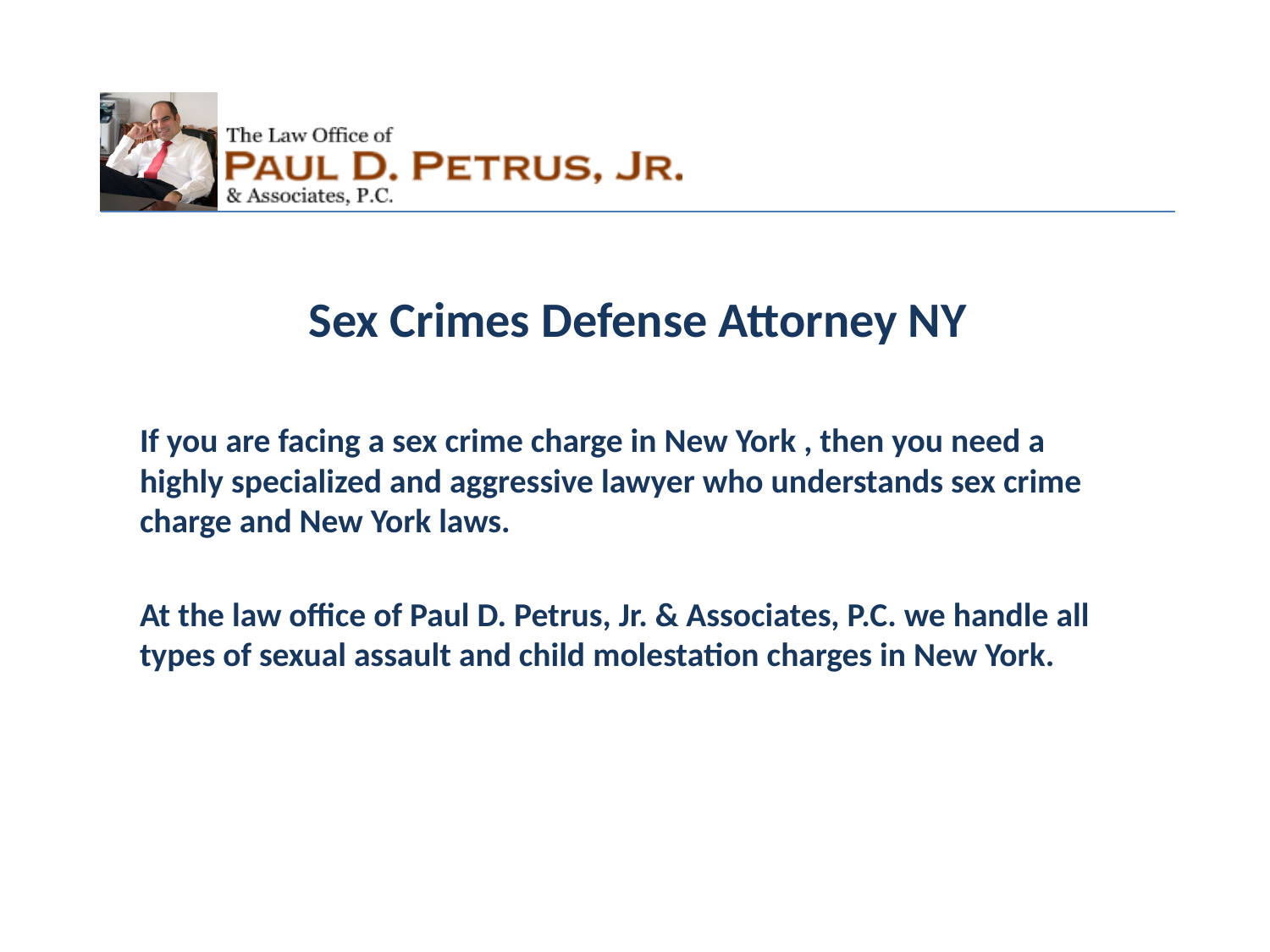

Sex Crimes Defense Attorney NY
If you are facing a sex crime charge in New York , then you need a highly specialized and aggressive lawyer who understands sex crime charge and New York laws.

At the law office of Paul D. Petrus, Jr. & Associates, P.C. we handle all types of sexual assault and child molestation charges in New York.